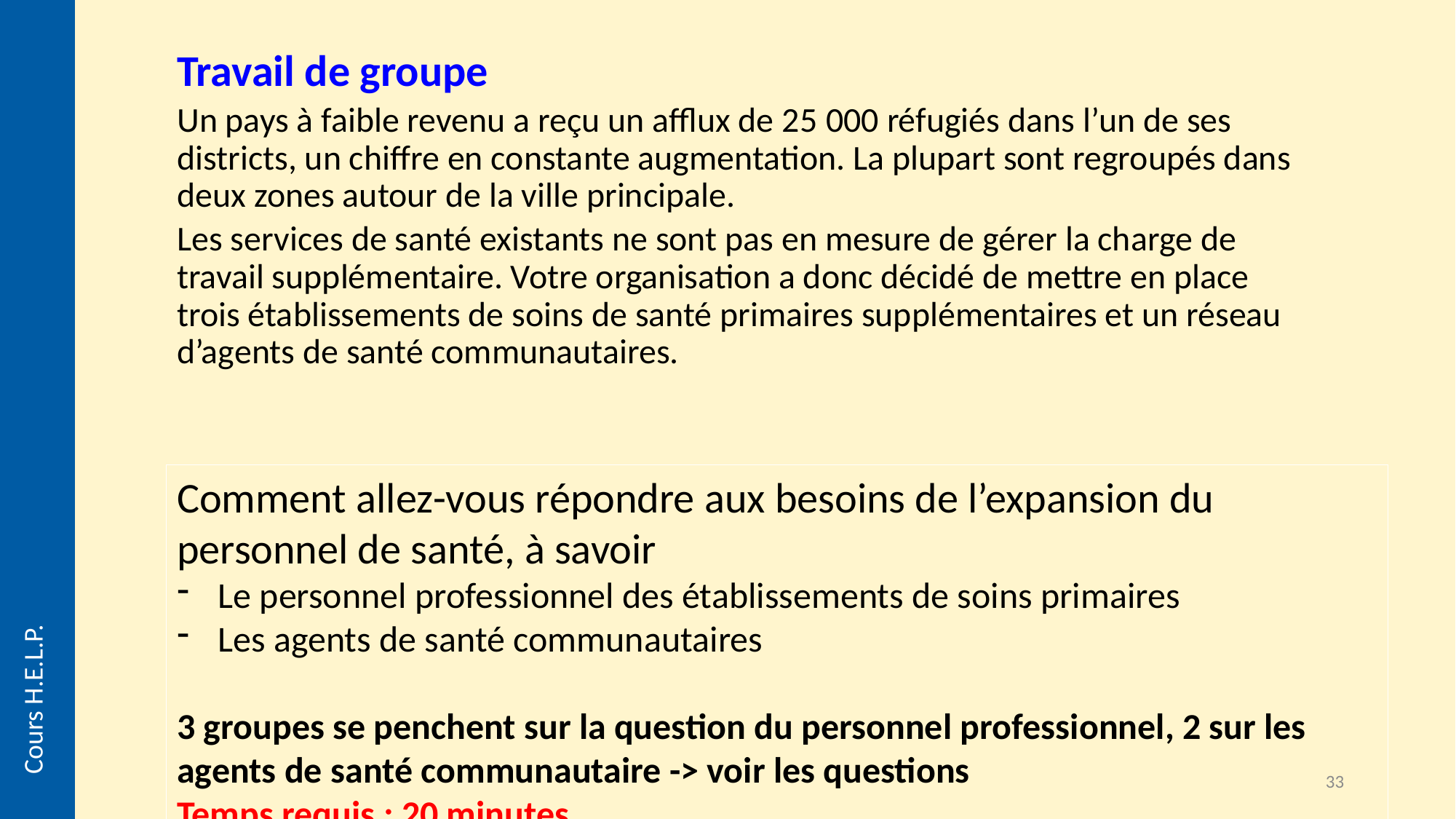

Travail de groupe
Un pays à faible revenu a reçu un afflux de 25 000 réfugiés dans l’un de ses districts, un chiffre en constante augmentation. La plupart sont regroupés dans deux zones autour de la ville principale.
Les services de santé existants ne sont pas en mesure de gérer la charge de travail supplémentaire. Votre organisation a donc décidé de mettre en place trois établissements de soins de santé primaires supplémentaires et un réseau d’agents de santé communautaires.
Comment allez-vous répondre aux besoins de l’expansion du personnel de santé, à savoir
Le personnel professionnel des établissements de soins primaires
Les agents de santé communautaires

3 groupes se penchent sur la question du personnel professionnel, 2 sur les agents de santé communautaire -> voir les questions
Temps requis : 20 minutes

Cours H.E.L.P.
33